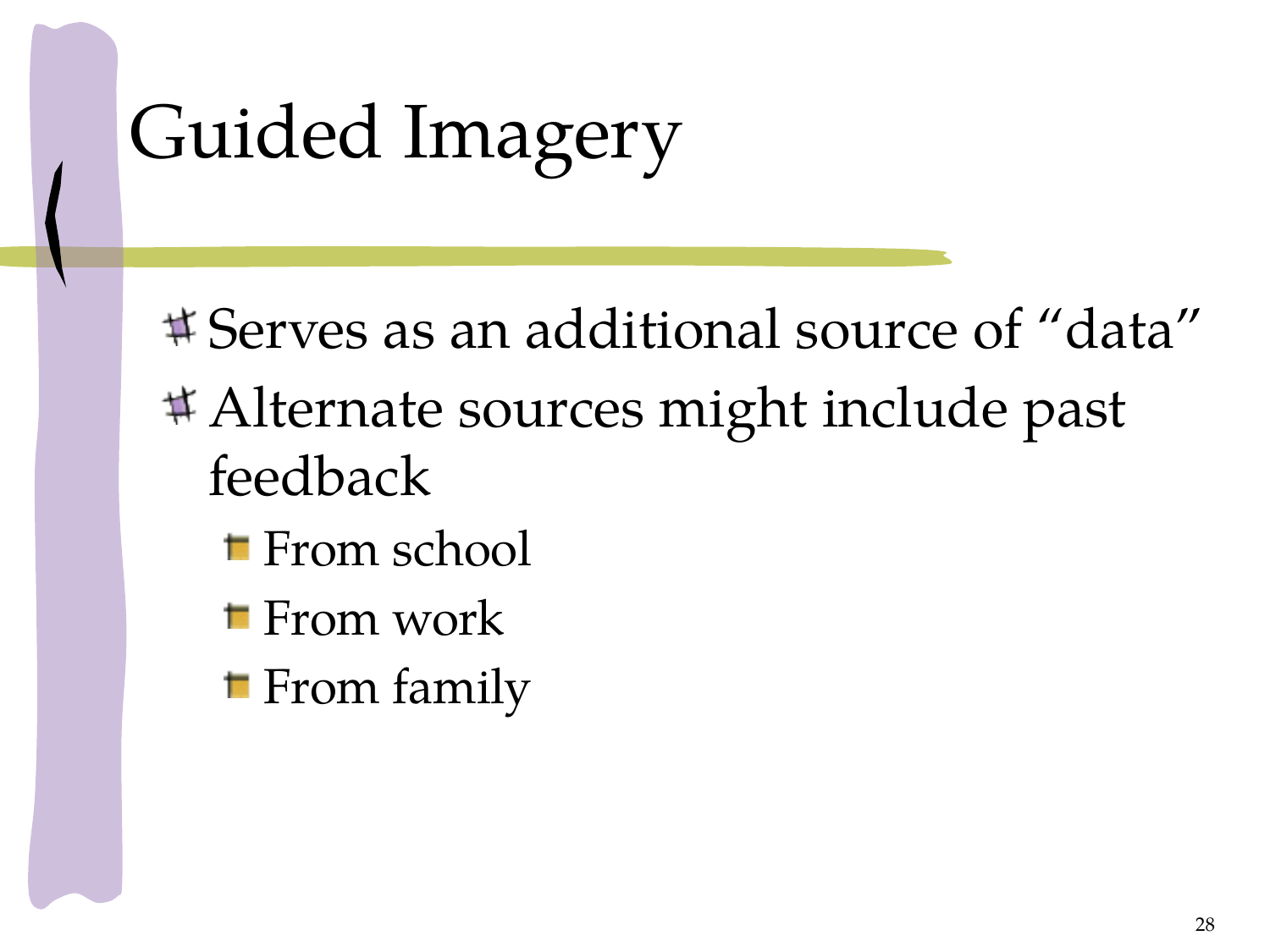

# Guided Imagery
Serves as an additional source of “data”
Alternate sources might include past feedback
From school
From work
From family
28